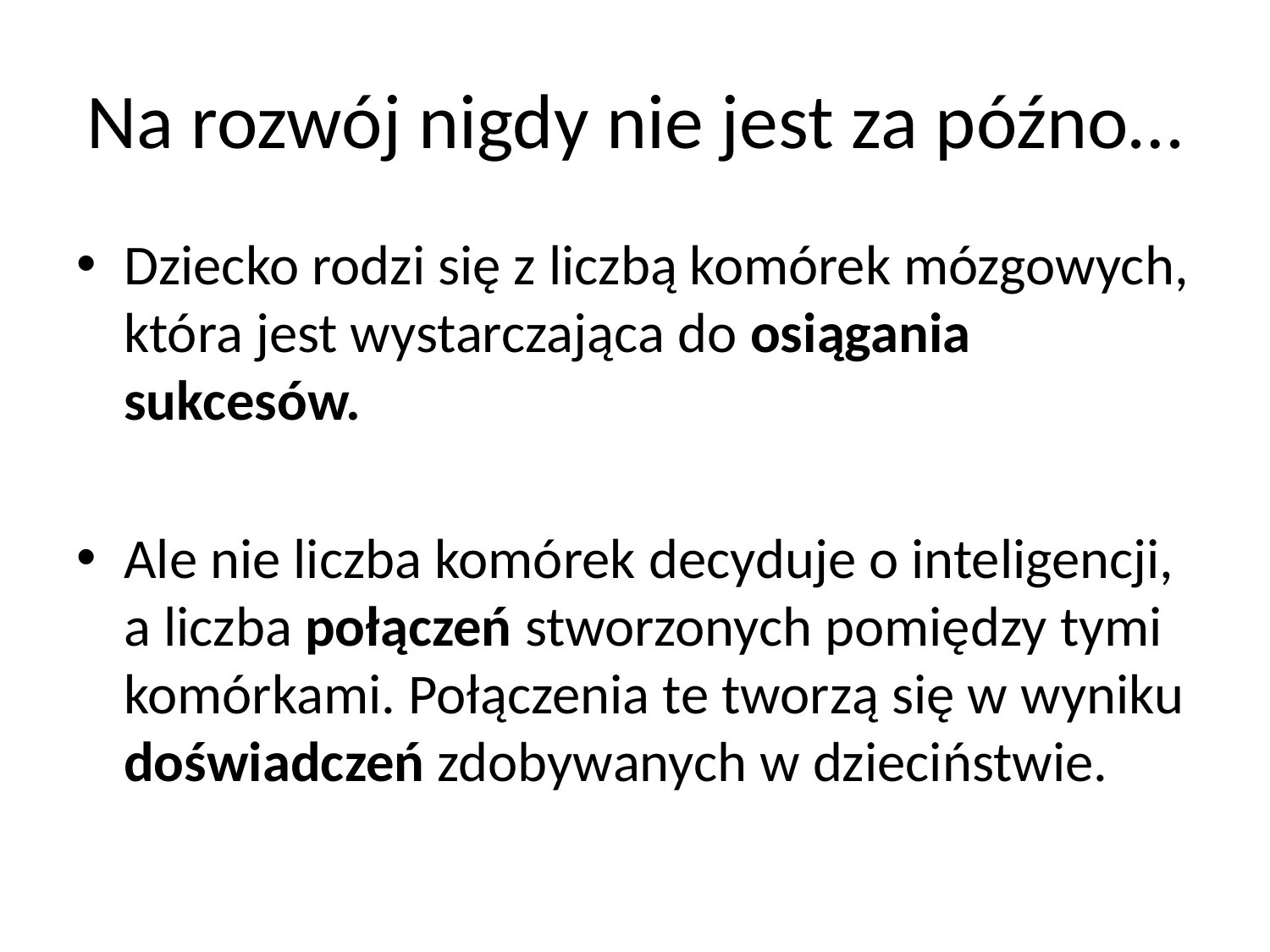

# Na rozwój nigdy nie jest za późno…
Dziecko rodzi się z liczbą komórek mózgowych, która jest wystarczająca do osiągania sukcesów.

Ale nie liczba komórek decyduje o inteligencji, a liczba połączeń stworzonych pomiędzy tymi komórkami. Połączenia te tworzą się w wyniku doświadczeń zdobywanych w dzieciństwie.